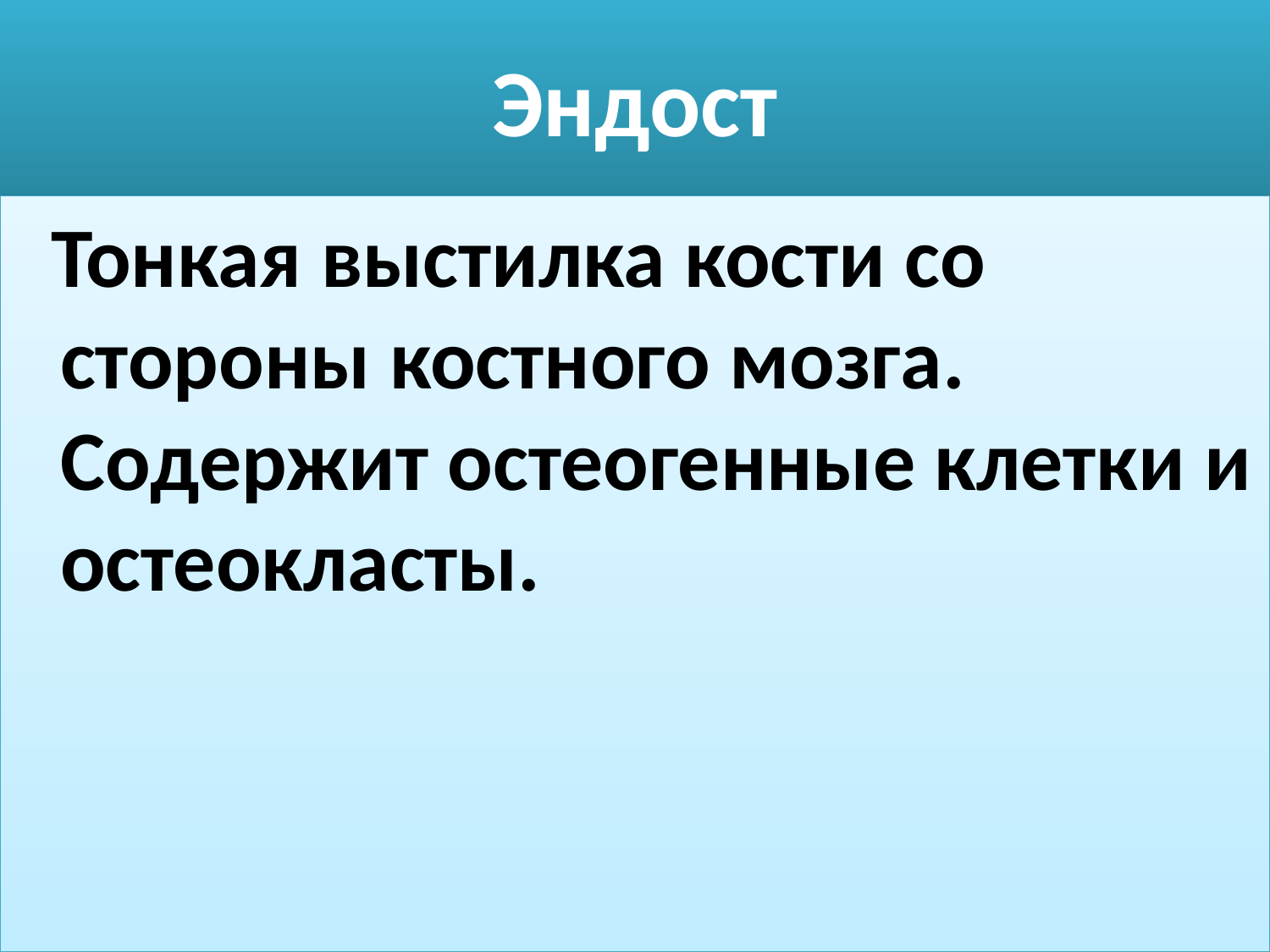

# Эндост
   Тонкая выстилка кости со стороны костного мозга. Содержит остеогенные клетки и остеокласты.